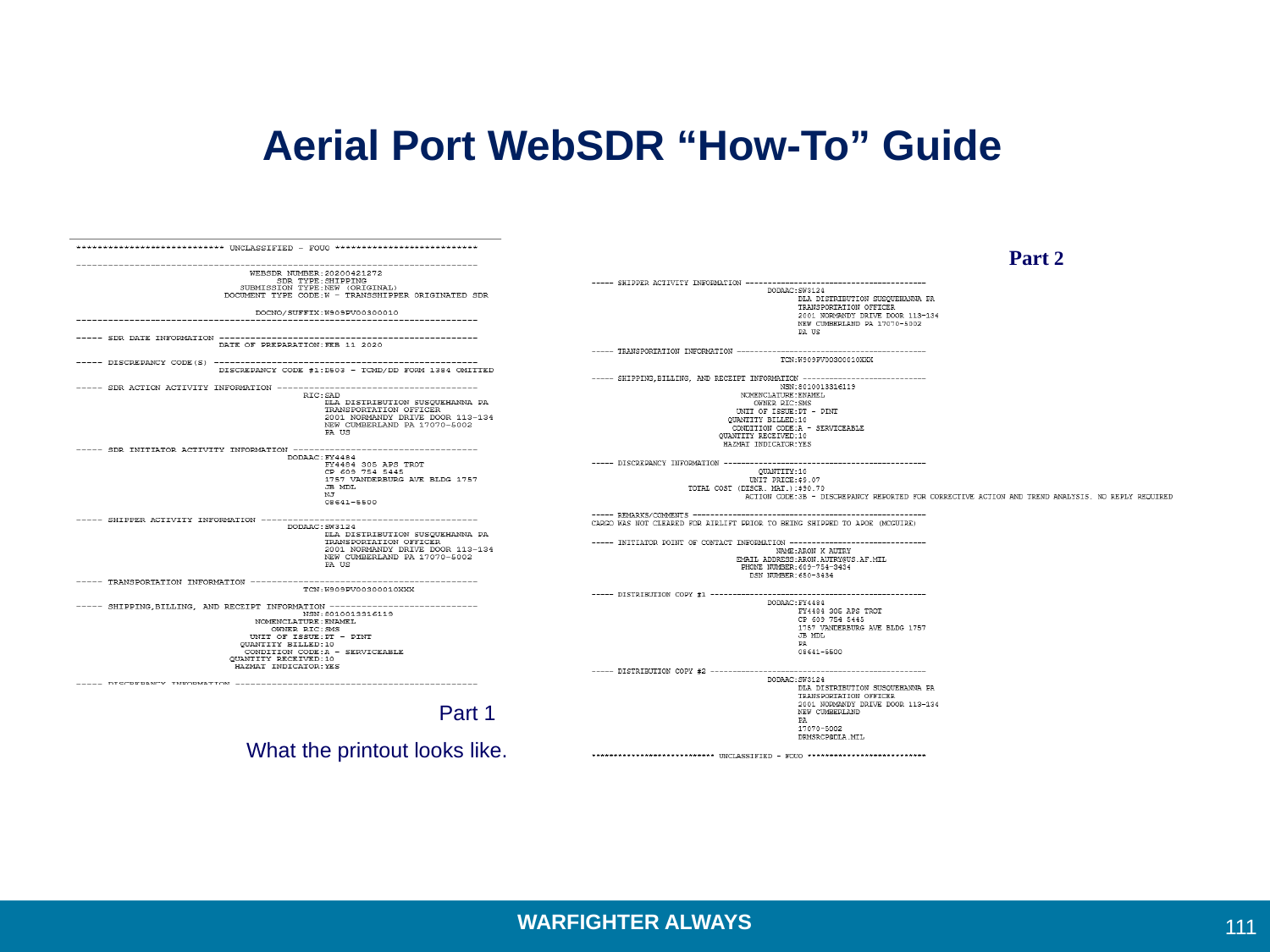

Aerial Port WebSDR “How-To” Guide

Part 2

Part 1
What the printout looks like.